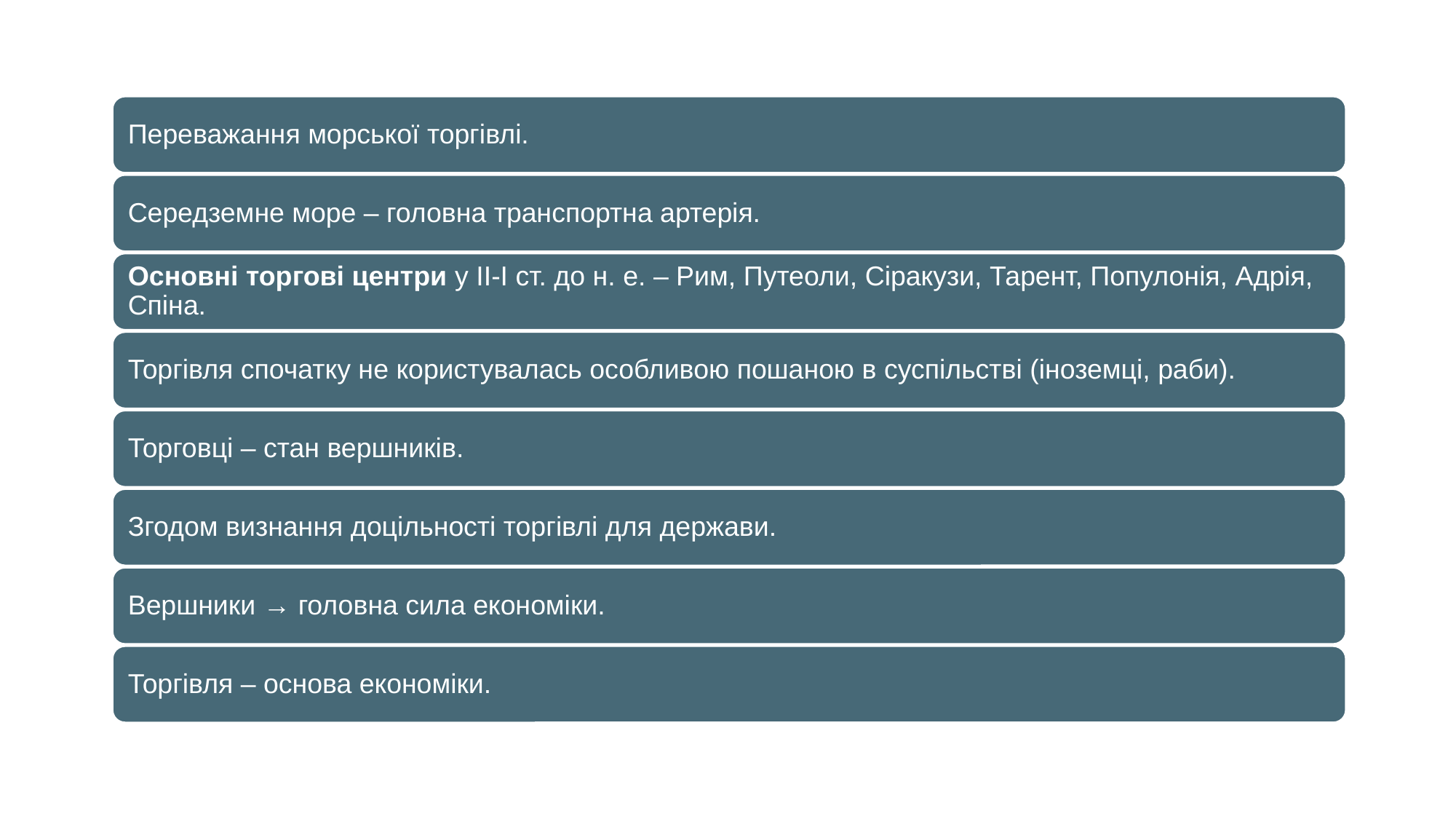

Переважання морської торгівлі.
Середземне море – головна транспортна артерія.
Основні торгові центри у ІІ-І ст. до н. е. – Рим, Путеоли, Сіракузи, Тарент, Популонія, Адрія, Спіна.
Торгівля спочатку не користувалась особливою пошаною в суспільстві (іноземці, раби).
Торговці – стан вершників.
Згодом визнання доцільності торгівлі для держави.
Вершники → головна сила економіки.
Торгівля – основа економіки.